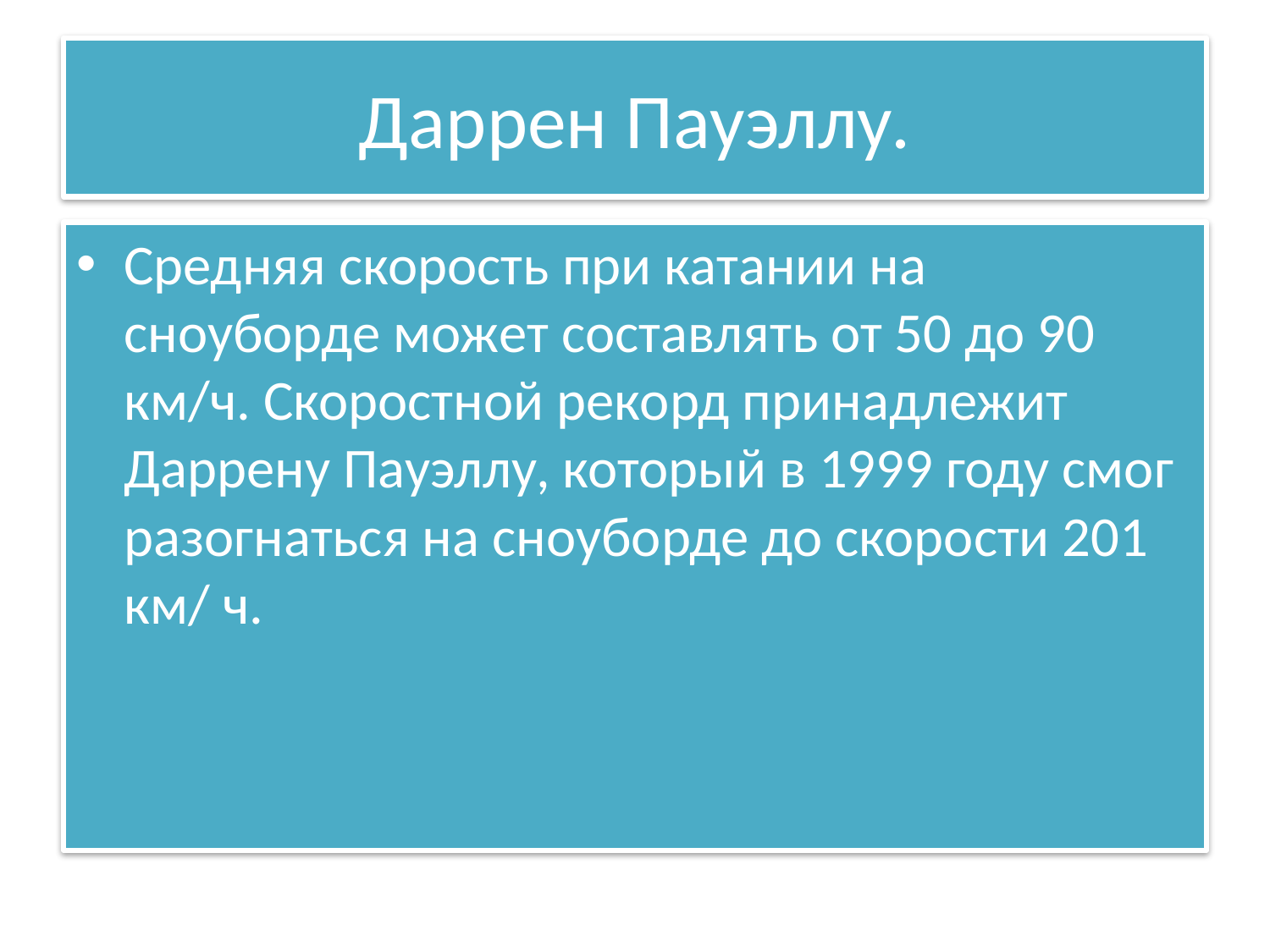

# Даррен Пауэллу.
Средняя скорость при катании на сноуборде может составлять от 50 до 90 км/ч. Скоростной рекорд принадлежит Даррену Пауэллу, который в 1999 году смог разогнаться на сноуборде до скорости 201 км/ ч.